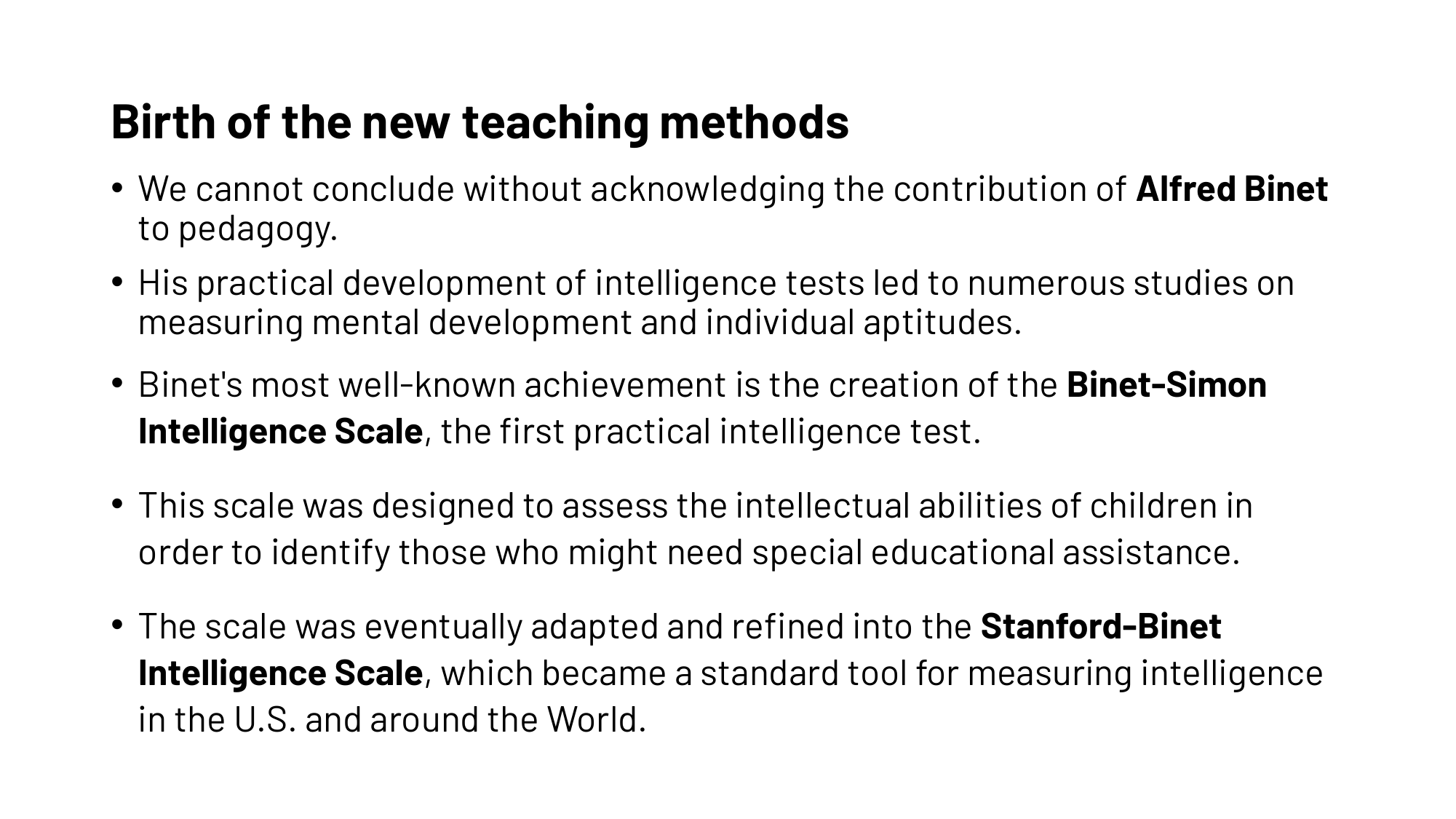

# Birth of the new teaching methods
We cannot conclude without acknowledging the contribution of Alfred Binet to pedagogy.
His practical development of intelligence tests led to numerous studies on measuring mental development and individual aptitudes.
Binet's most well-known achievement is the creation of the Binet-Simon Intelligence Scale, the first practical intelligence test.
This scale was designed to assess the intellectual abilities of children in order to identify those who might need special educational assistance.
The scale was eventually adapted and refined into the Stanford-Binet Intelligence Scale, which became a standard tool for measuring intelligence in the U.S. and around the World.